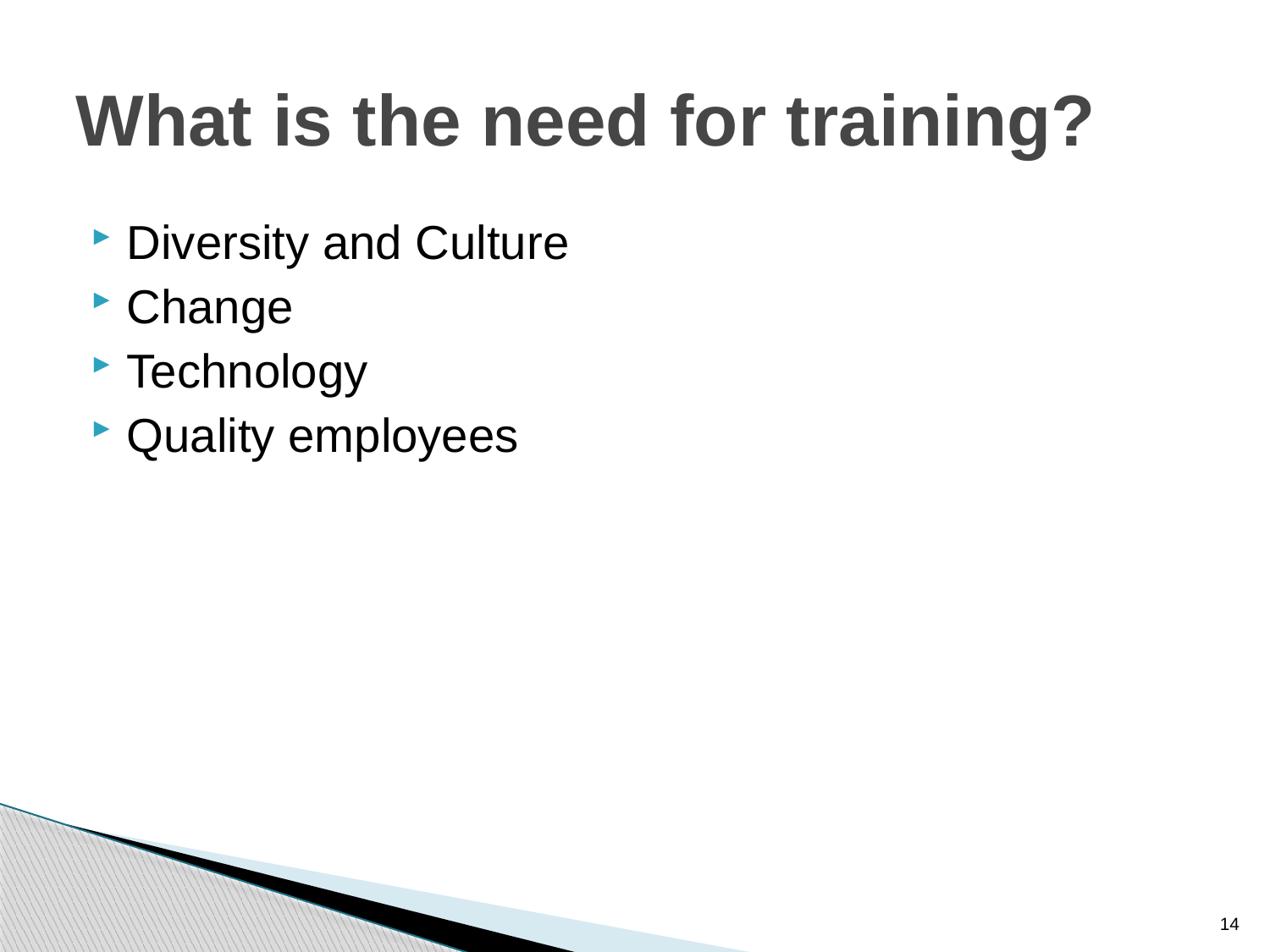

# What is the need for training?
Diversity and Culture
Change
Technology
Quality employees
14